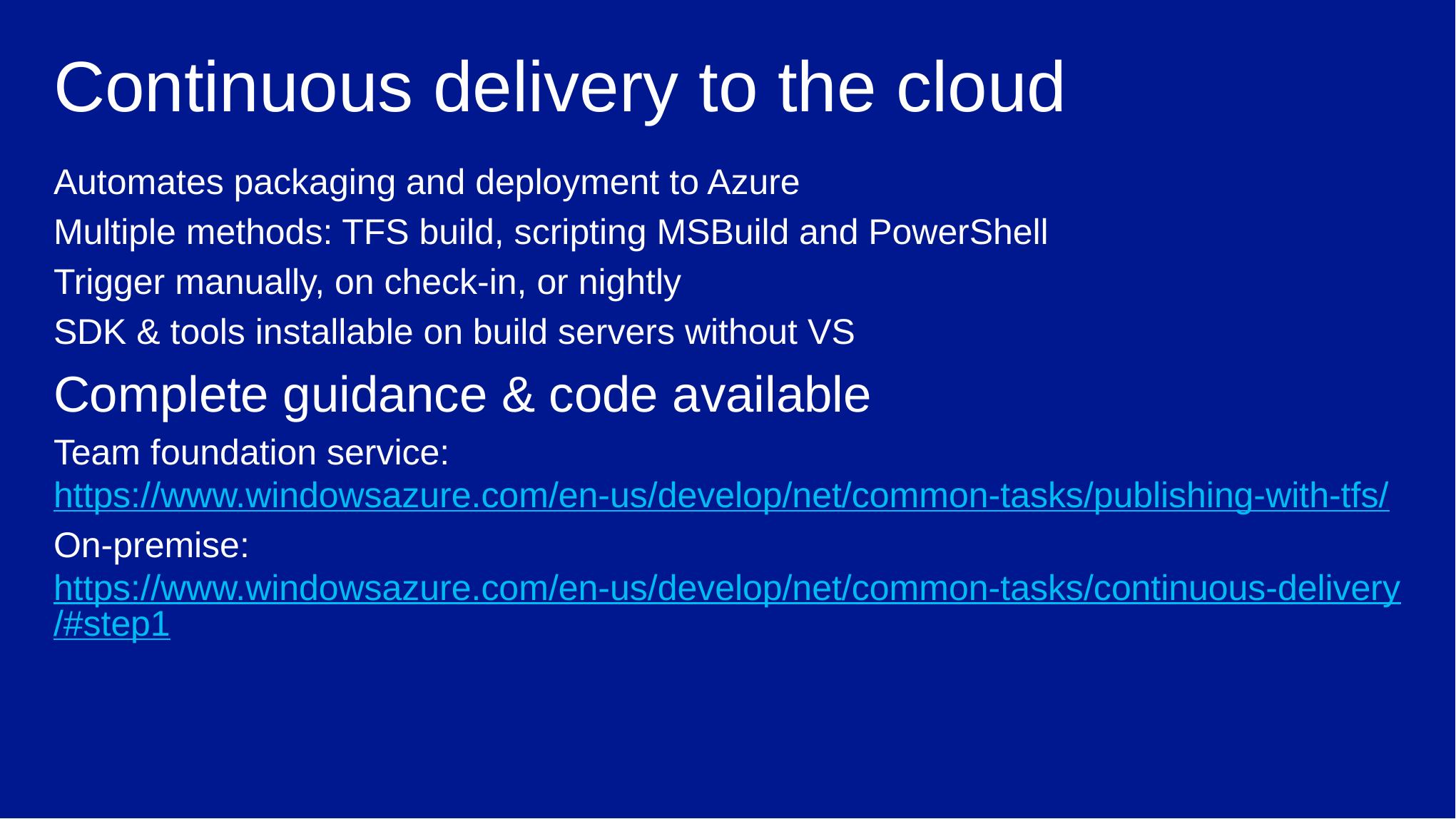

# Continuous delivery to the cloud
Automates packaging and deployment to Azure
Multiple methods: TFS build, scripting MSBuild and PowerShell
Trigger manually, on check-in, or nightly
SDK & tools installable on build servers without VS
Complete guidance & code available
Team foundation service: https://www.windowsazure.com/en-us/develop/net/common-tasks/publishing-with-tfs/
On-premise: https://www.windowsazure.com/en-us/develop/net/common-tasks/continuous-delivery/#step1